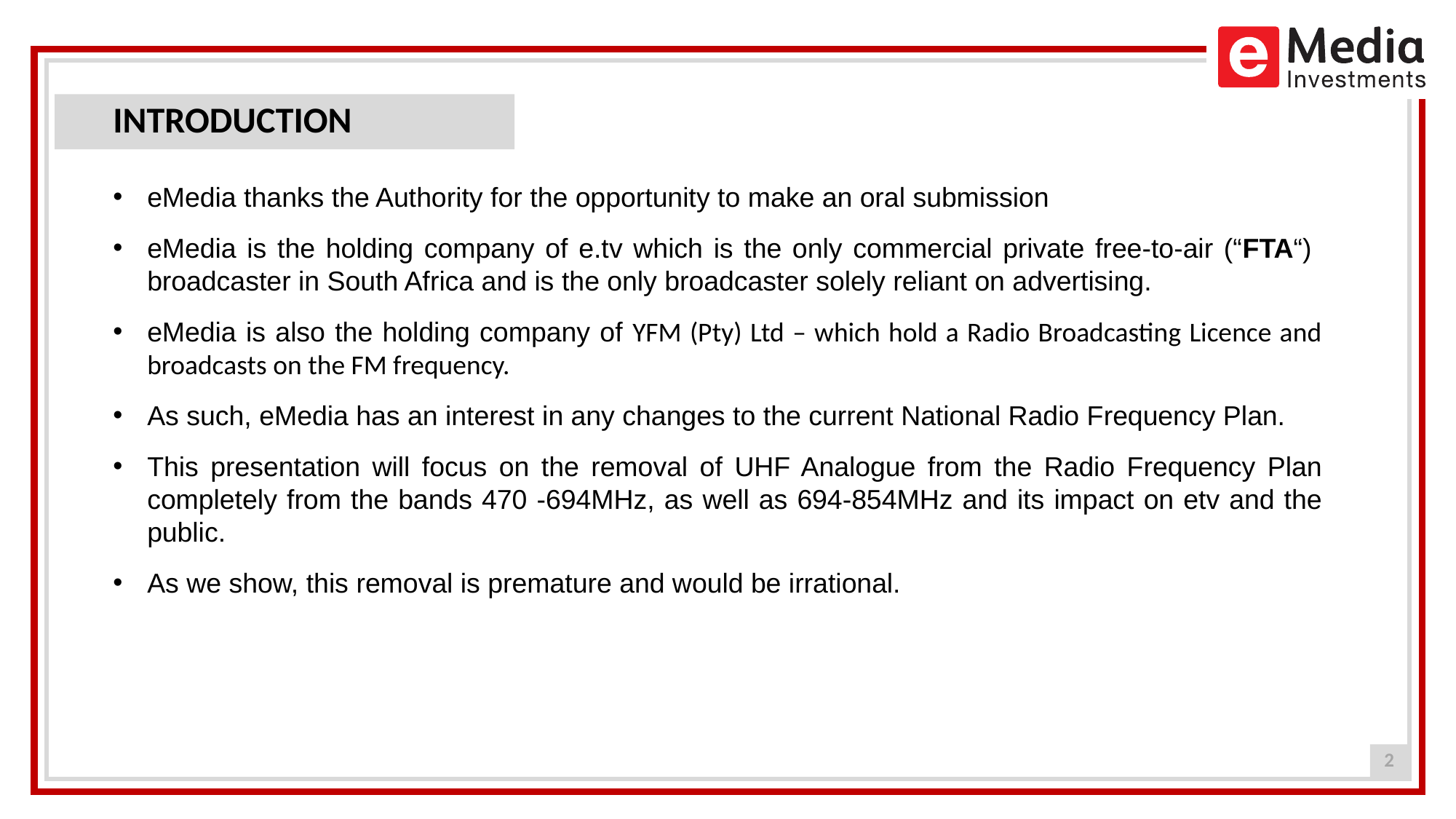

INTRODUCTION

eMedia thanks the Authority for the opportunity to make an oral submission
eMedia is the holding company of e.tv which is the only commercial private free-to-air (“FTA“)  broadcaster in South Africa and is the only broadcaster solely reliant on advertising.
eMedia is also the holding company of YFM (Pty) Ltd – which hold a Radio Broadcasting Licence and broadcasts on the FM frequency.
As such, eMedia has an interest in any changes to the current National Radio Frequency Plan.
This presentation will focus on the removal of UHF Analogue from the Radio Frequency Plan completely from the bands 470 -694MHz, as well as 694-854MHz and its impact on etv and the public.
As we show, this removal is premature and would be irrational.

2